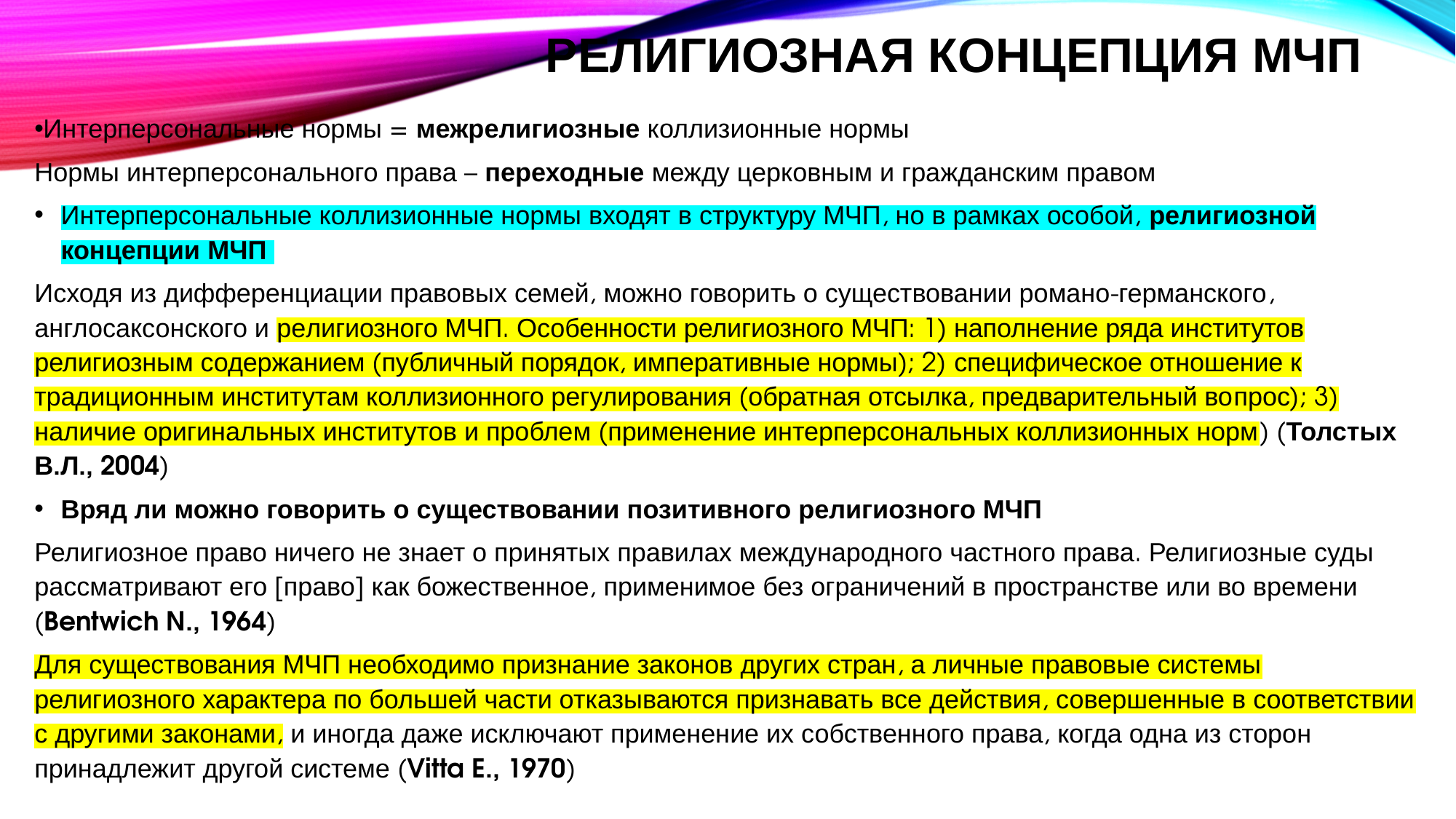

# Религиозная концепция МЧП
Интерперсональные нормы = межрелигиозные коллизионные нормы
Нормы интерперсонального права – переходные между церковным и гражданским правом
Интерперсональные коллизионные нормы входят в структуру МЧП, но в рамках особой, религиозной концепции МЧП
Исходя из дифференциации правовых семей, можно гово­рить о существовании романо-германского, англосаксонского и ре­лигиозного МЧП. Особенности религиозного МЧП: 1) наполнение ряда институтов религиозным содержанием (публичный порядок, императивные нормы); 2) специфическое отношение к традиционным институтам коллизионного регулирования (обратная отсылка, предварительный во­прос); 3) наличие оригинальных институтов и проблем (применение интерперсональных коллизионных норм) (Толстых В.Л., 2004)
Вряд ли можно говорить о существовании позитивного религиозного МЧП
Религиозное право ничего не знает о принятых правилах международного частного права. Религиозные суды рассматривают его [право] как божественное, применимое без ограничений в пространстве или во времени (Bentwich N., 1964)
Для существования МЧП необходимо признание законов других стран, а личные правовые системы религиозного характера по большей части отказываются признавать все действия, совершенные в соответствии с другими законами, и иногда даже исключают применение их собственного права, когда одна из сторон принадлежит другой системе (Vitta E., 1970)